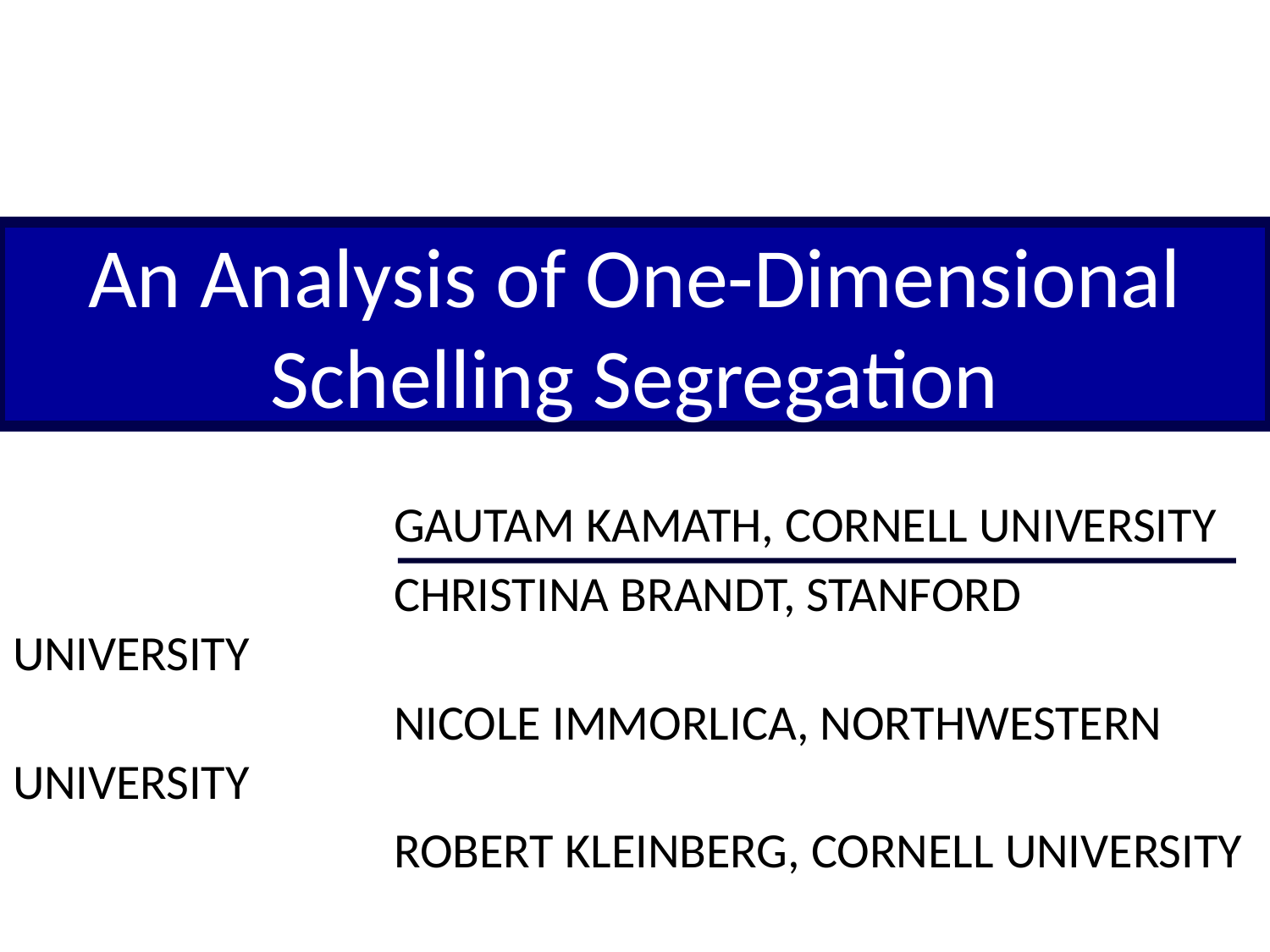

# An Analysis of One-Dimensional Schelling Segregation
			Gautam Kamath, Cornell University
			Christina Brandt, Stanford University
			Nicole Immorlica, Northwestern University
			Robert Kleinberg, Cornell University